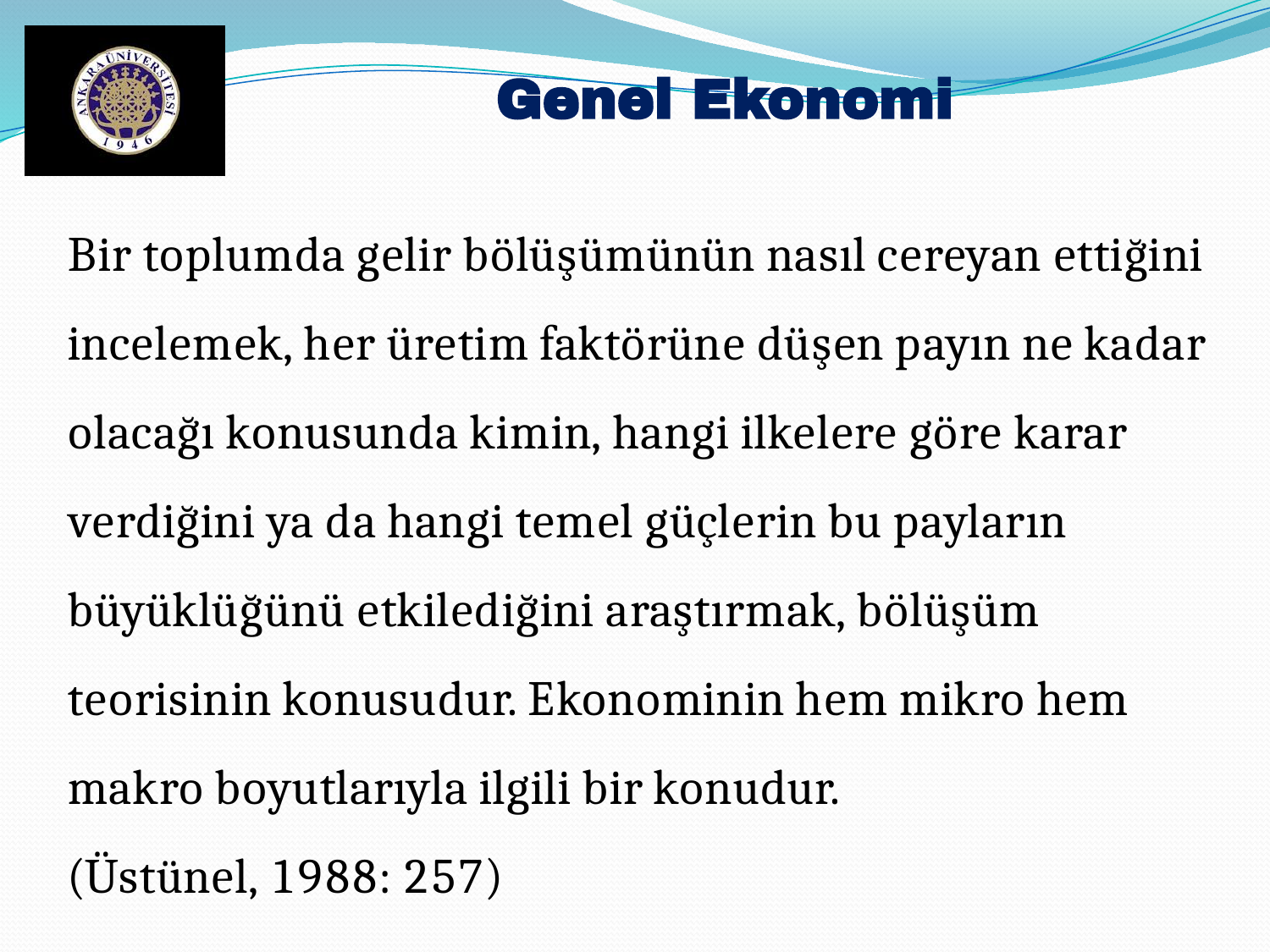

Genel Ekonomi
Bir toplumda gelir bölüşümünün nasıl cereyan ettiğini incelemek, her üretim faktörüne düşen payın ne kadar olacağı konusunda kimin, hangi ilkelere göre karar verdiğini ya da hangi temel güçlerin bu payların büyüklüğünü etkilediğini araştırmak, bölüşüm teorisinin konusudur. Ekonominin hem mikro hem makro boyutlarıyla ilgili bir konudur.
(Üstünel, 1988: 257)